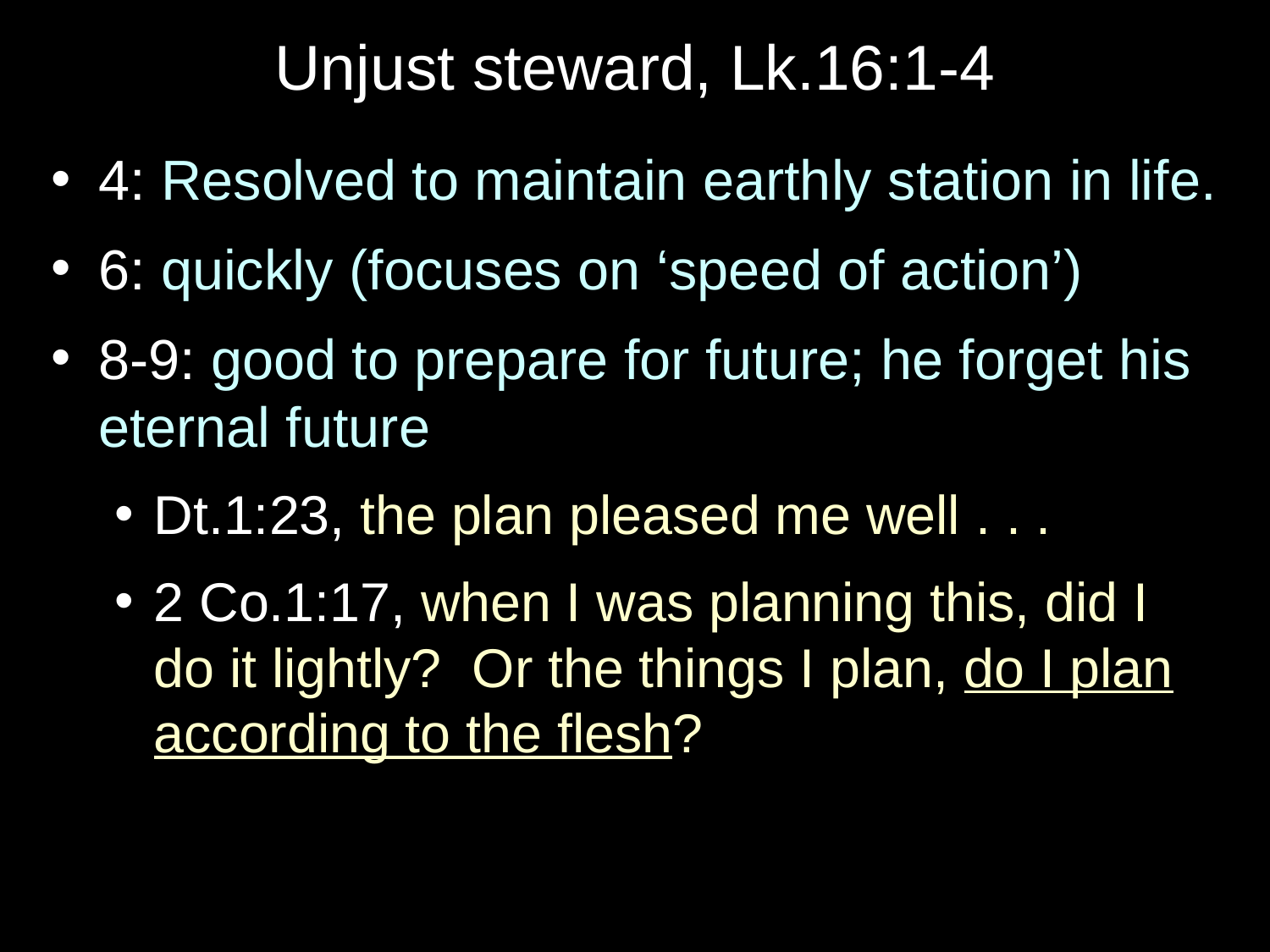

# Unjust steward, Lk.16:1-4
4: Resolved to maintain earthly station in life.
6: quickly (focuses on ‘speed of action’)
8-9: good to prepare for future; he forget his eternal future
Dt.1:23, the plan pleased me well . . .
2 Co.1:17, when I was planning this, did I do it lightly?  Or the things I plan, do I plan according to the flesh?